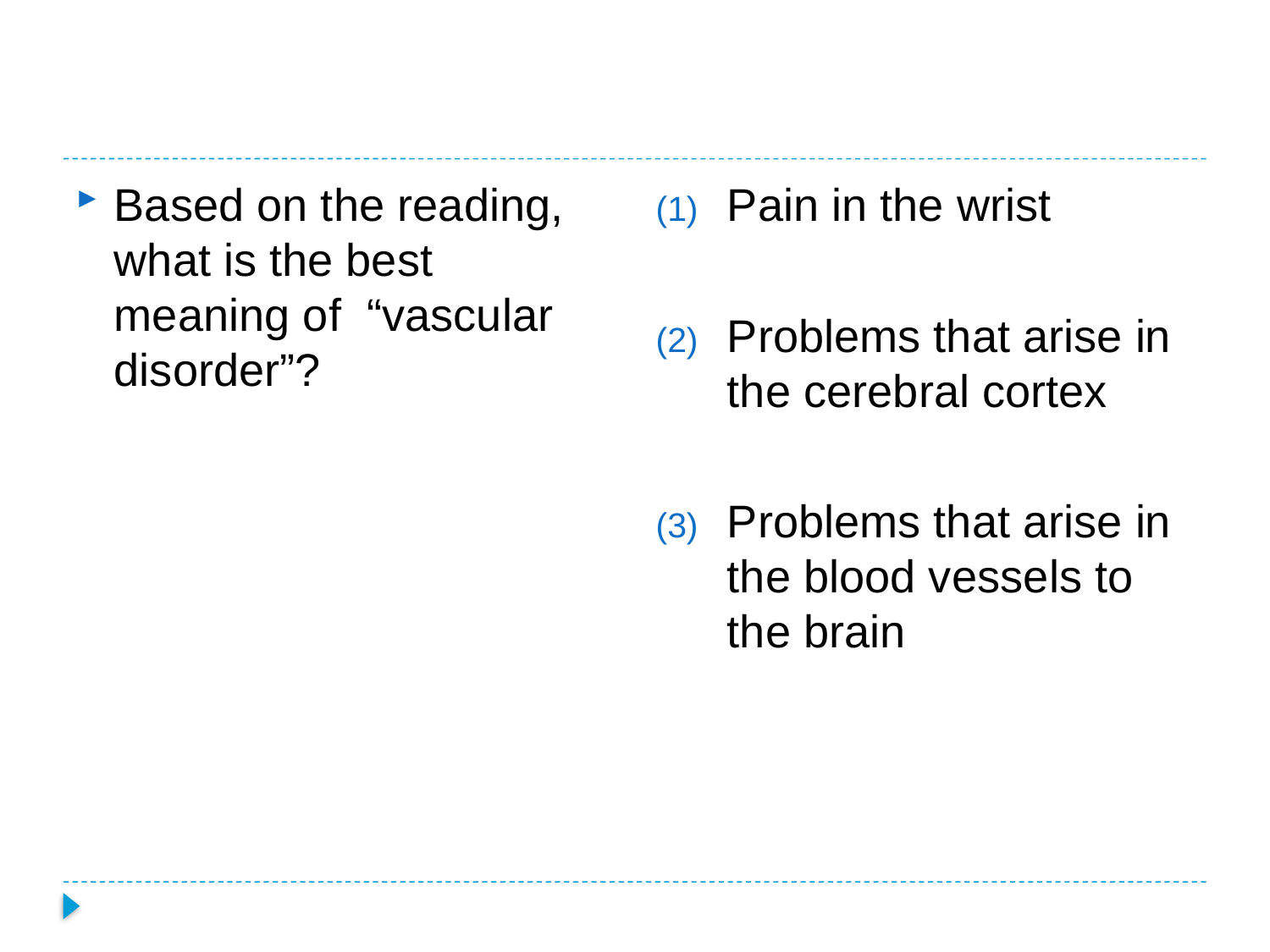

Pain in the wrist

Problems that arise in the cerebral cortex

Problems that arise in the blood vessels to the brain

Based on the reading, what is the best meaning of  “vascular disorder”?